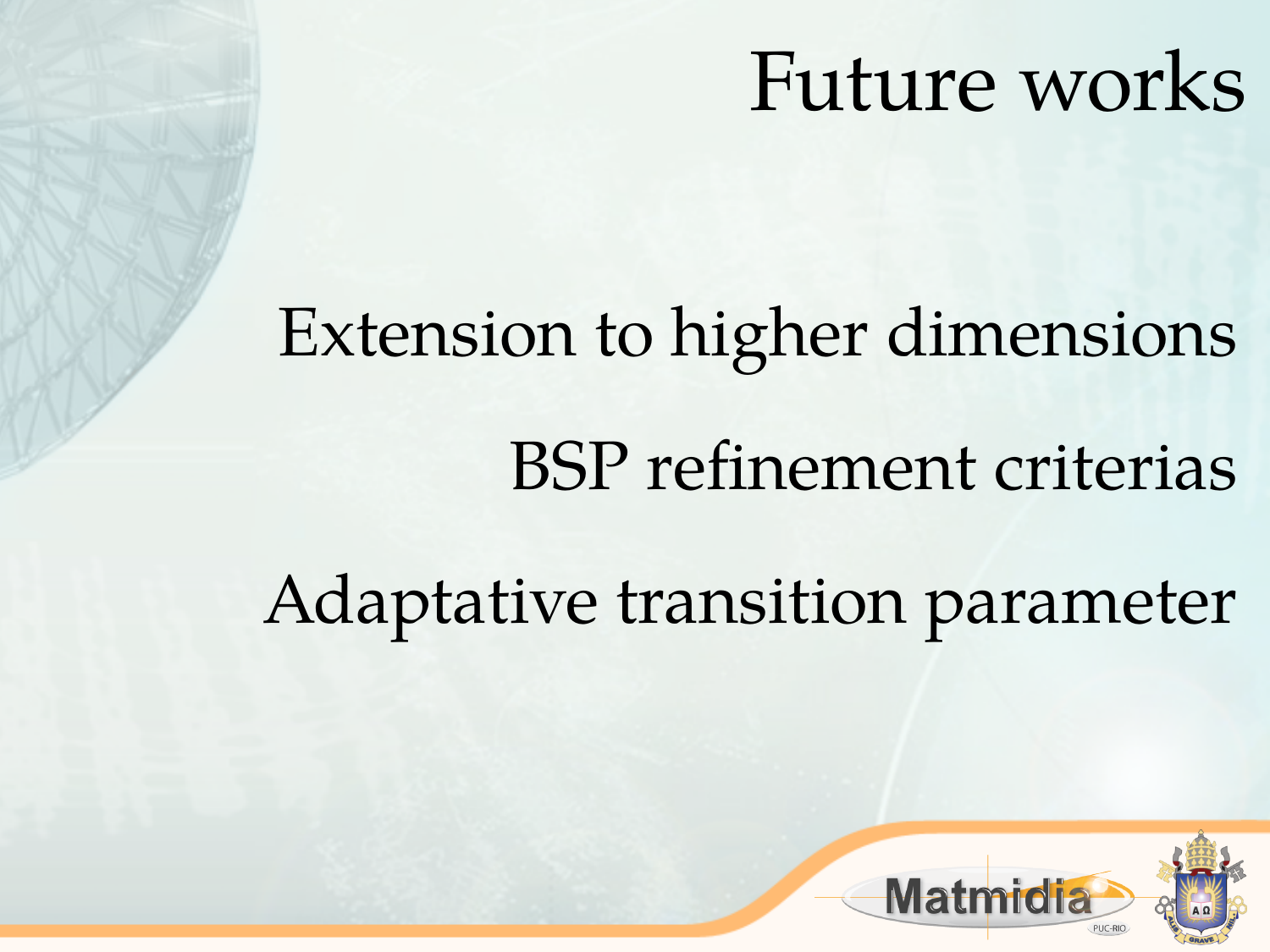

Future works
Extension to higher dimensions
BSP refinement criterias
Adaptative transition parameter